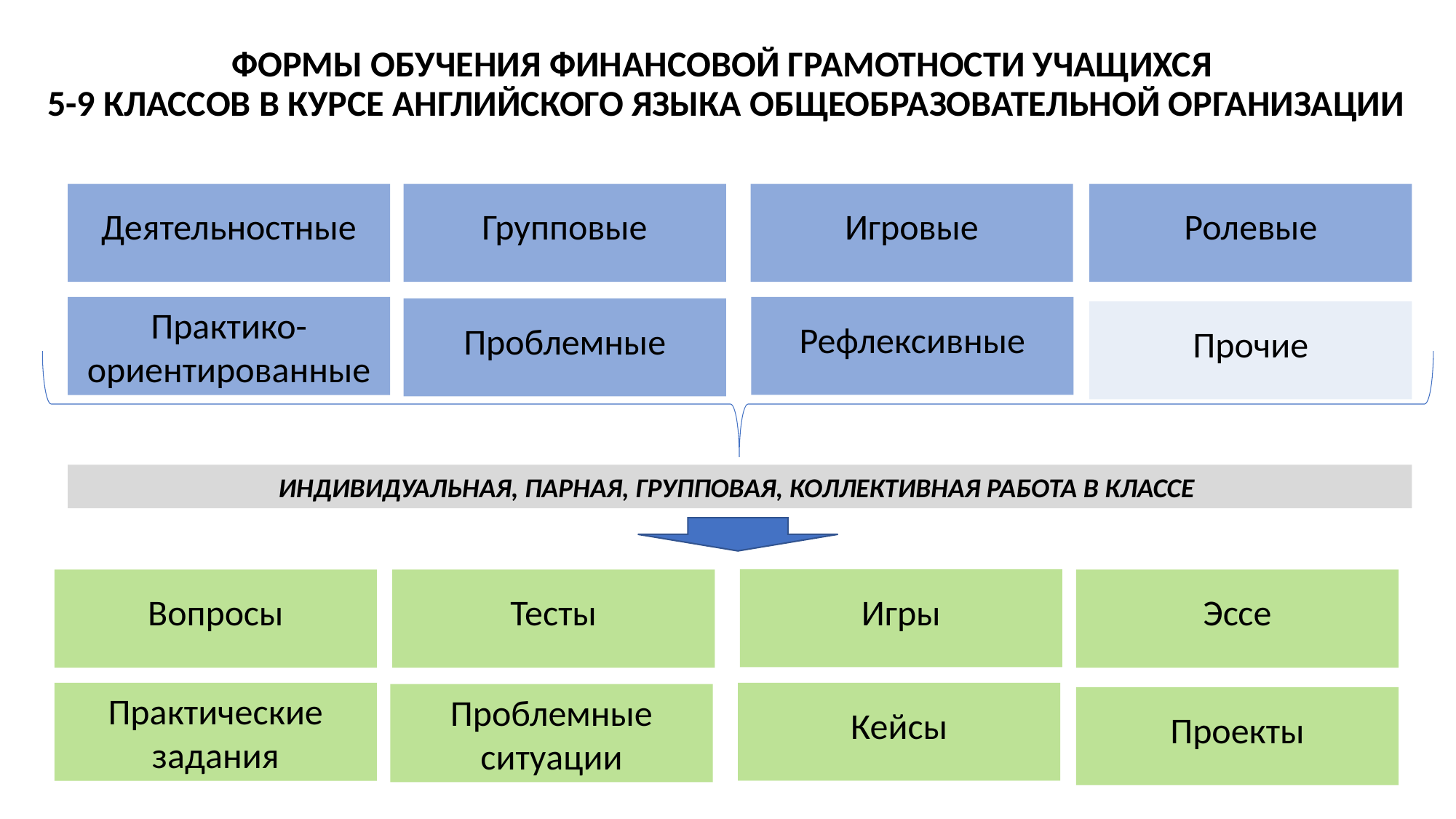

# Формы обучения финансовой грамотности учащихся 5-9 классов в курсе английского языка общеобразовательной организации

Игровые

Деятельностные

Групповые

Ролевые

Рефлексивные

Практико-
ориентированные

Проблемные

Прочие

индивидуальная, парная, групповая, коллективная работа в классе

Игры

Тесты

Вопросы

Эссе

Кейсы

Практические задания
Проблемные ситуации

Проекты